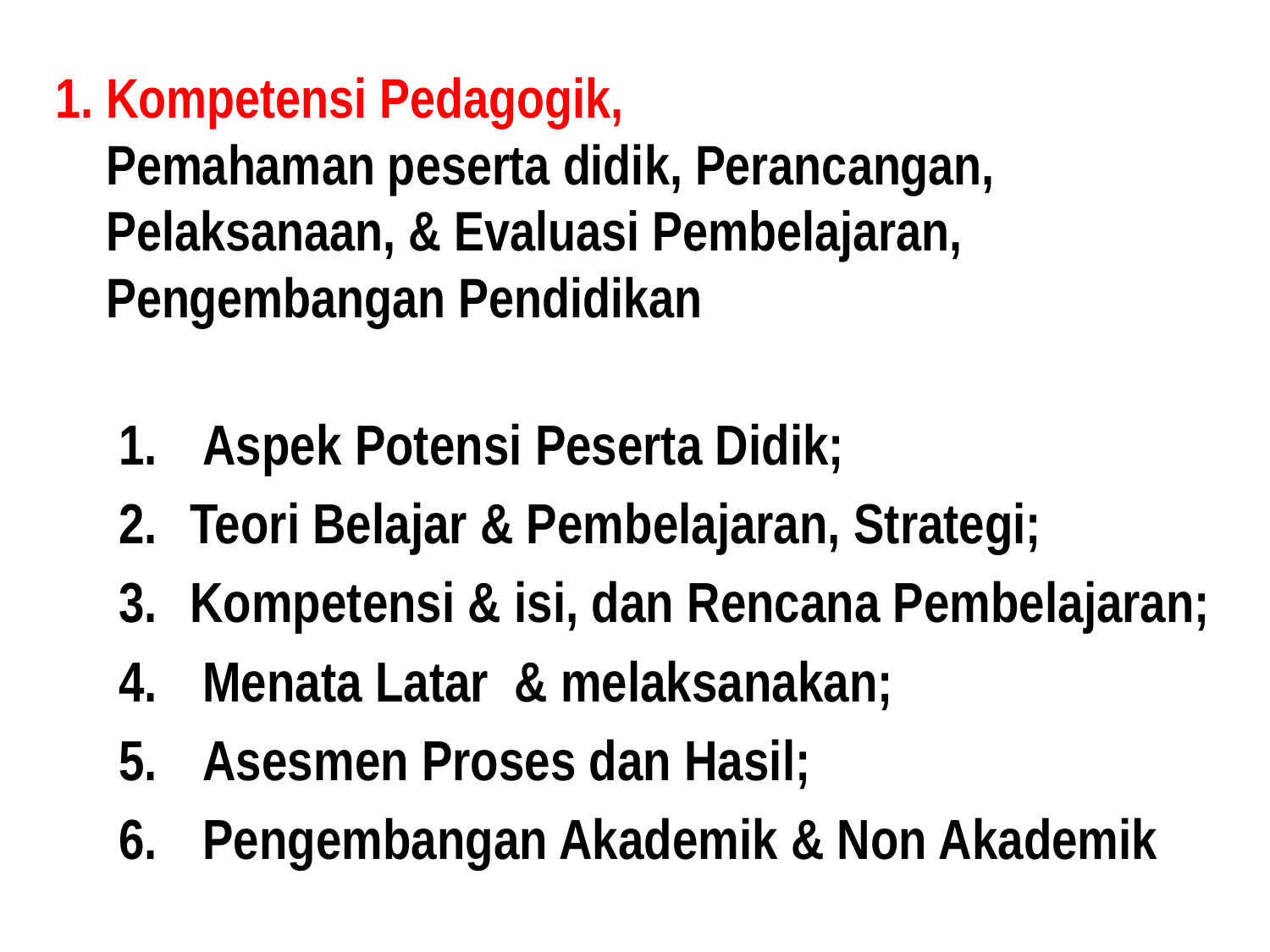

# 1. Kompetensi Pedagogik, Pemahaman peserta didik, Perancangan, Pelaksanaan, & Evaluasi Pembelajaran, Pengembangan Pendidikan
 Aspek Potensi Peserta Didik;
Teori Belajar & Pembelajaran, Strategi;
Kompetensi & isi, dan Rencana Pembelajaran;
 Menata Latar  & melaksanakan;
 Asesmen Proses dan Hasil;
 Pengembangan Akademik & Non Akademik